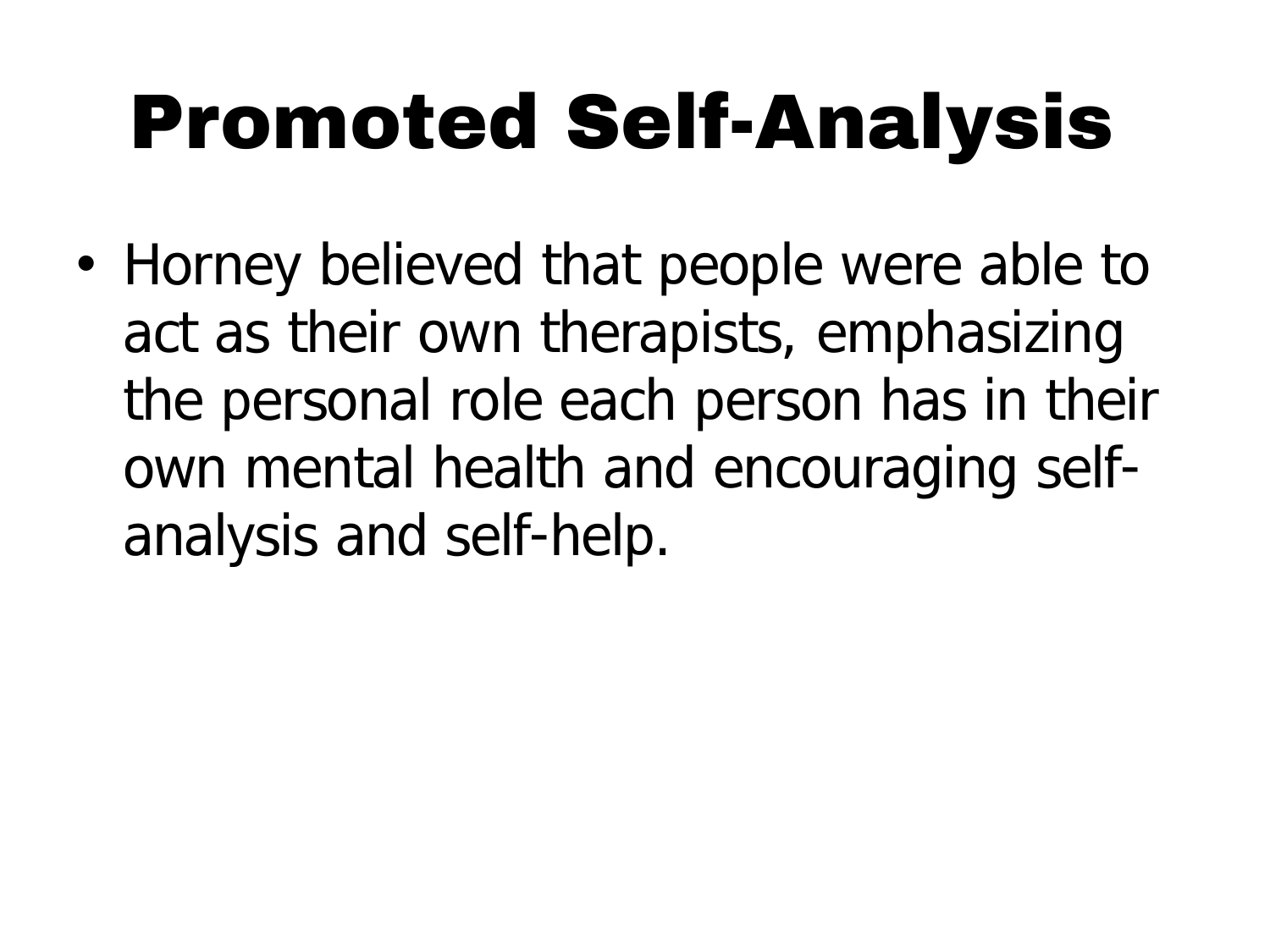

# Promoted Self-Analysis
Horney believed that people were able to act as their own therapists, emphasizing the personal role each person has in their own mental health and encouraging self-analysis and self-help.